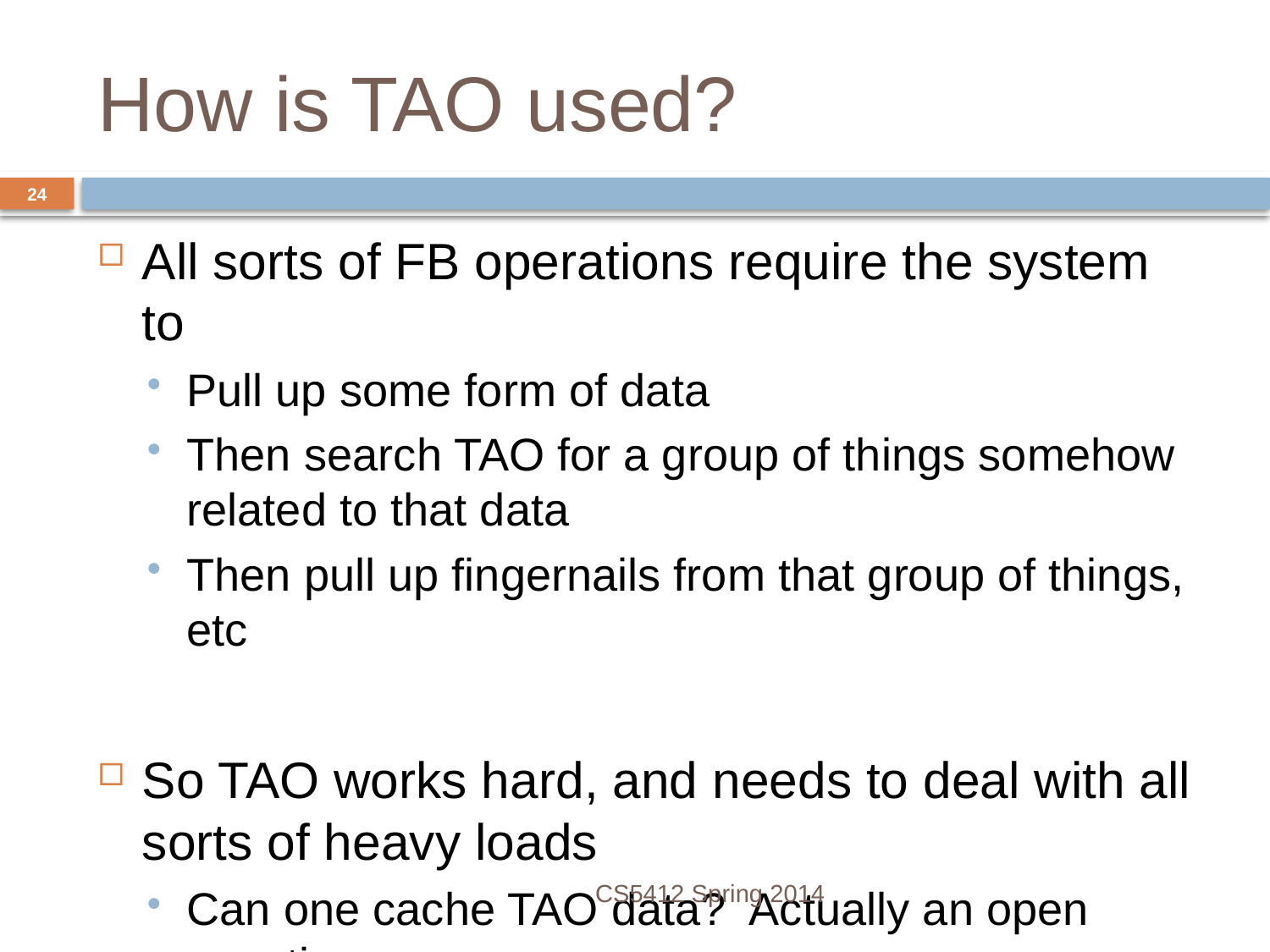

# How is TAO used?
24
All sorts of FB operations require the system to
Pull up some form of data
Then search TAO for a group of things somehow related to that data
Then pull up fingernails from that group of things, etc

So TAO works hard, and needs to deal with all sorts of heavy loads
Can one cache TAO data?  Actually an open question
CS5412 Spring 2014